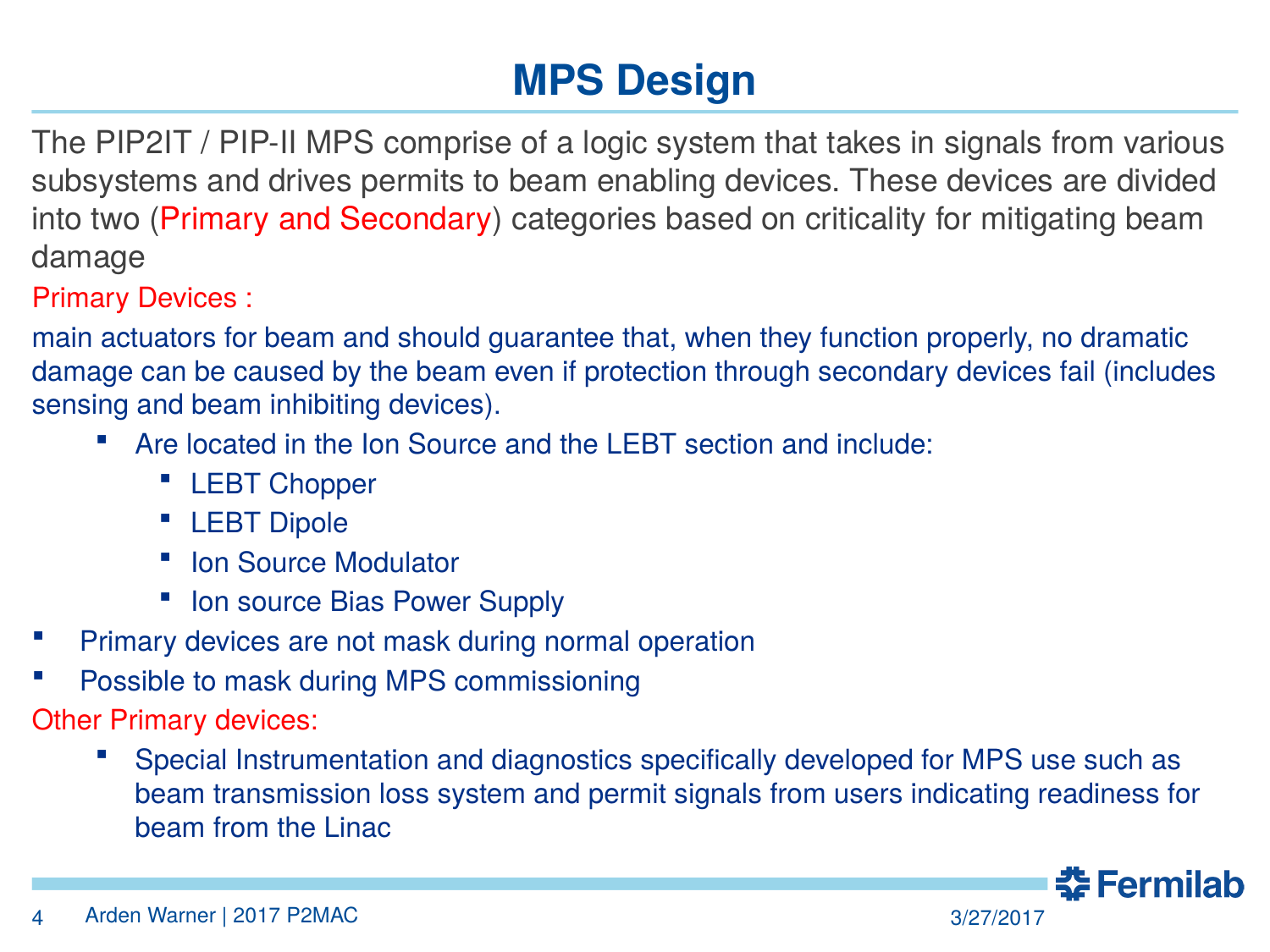

# MPS Design
The PIP2IT / PIP-II MPS comprise of a logic system that takes in signals from various subsystems and drives permits to beam enabling devices. These devices are divided into two (Primary and Secondary) categories based on criticality for mitigating beam damage
Primary Devices :
main actuators for beam and should guarantee that, when they function properly, no dramatic damage can be caused by the beam even if protection through secondary devices fail (includes sensing and beam inhibiting devices).
Are located in the Ion Source and the LEBT section and include:
LEBT Chopper
LEBT Dipole
Ion Source Modulator
Ion source Bias Power Supply
Primary devices are not mask during normal operation
Possible to mask during MPS commissioning
Other Primary devices:
Special Instrumentation and diagnostics specifically developed for MPS use such as beam transmission loss system and permit signals from users indicating readiness for beam from the Linac

Arden Warner | 2017 P2MAC
4
3/27/2017